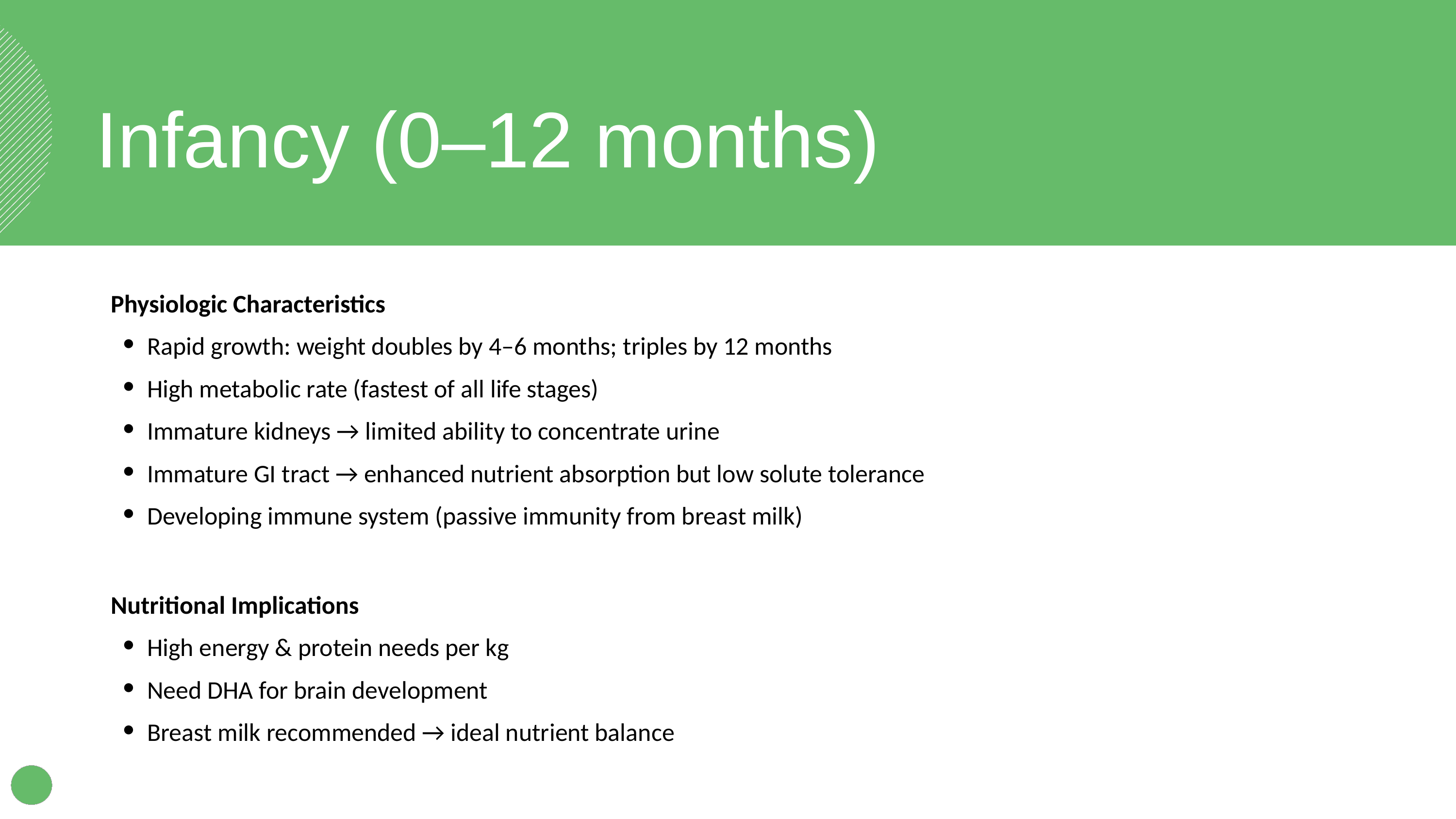

Infancy (0–12 months)
Physiologic Characteristics
Rapid growth: weight doubles by 4–6 months; triples by 12 months
High metabolic rate (fastest of all life stages)
Immature kidneys → limited ability to concentrate urine
Immature GI tract → enhanced nutrient absorption but low solute tolerance
Developing immune system (passive immunity from breast milk)

Nutritional Implications
High energy & protein needs per kg
Need DHA for brain development
Breast milk recommended → ideal nutrient balance
40